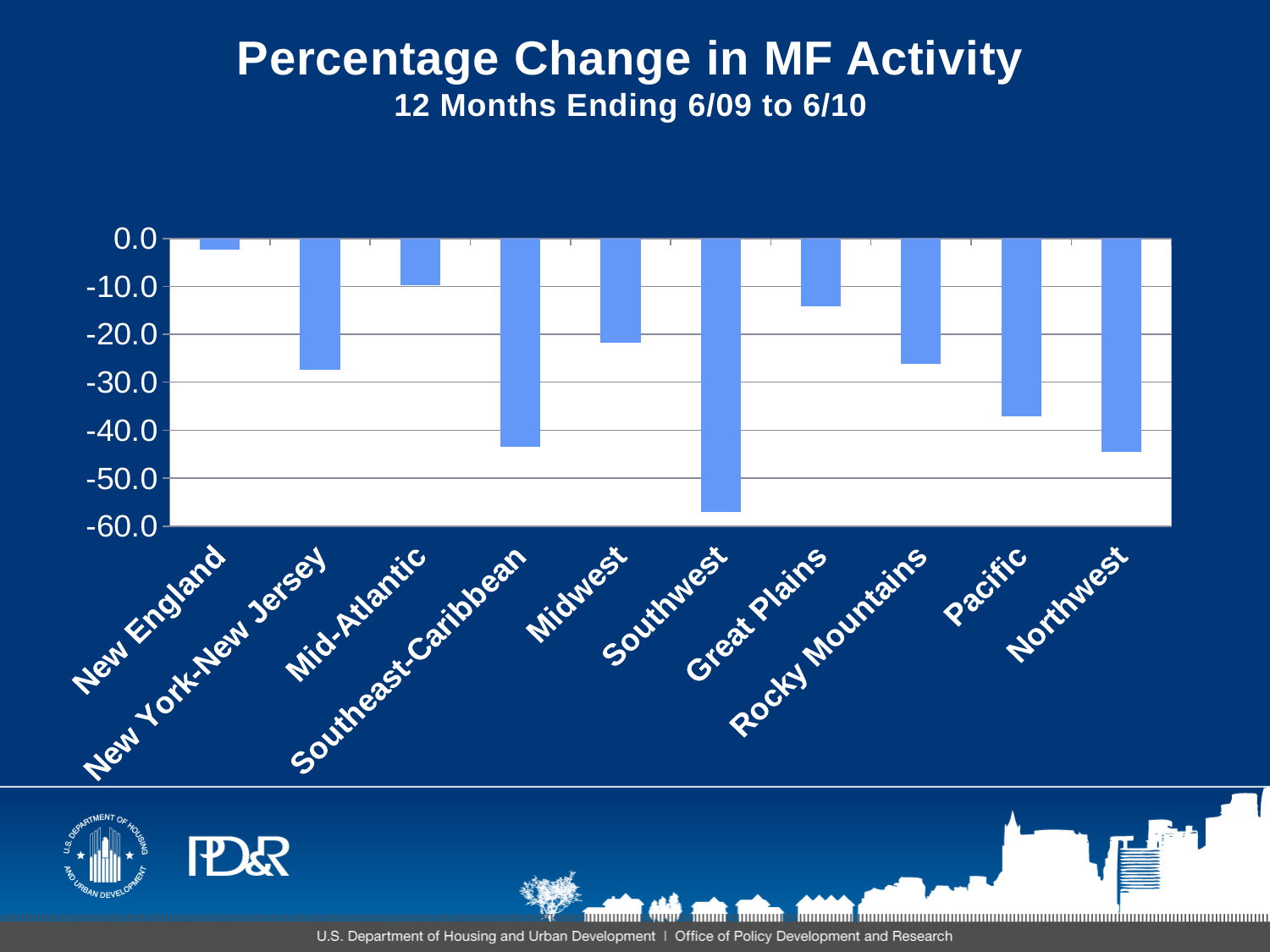

# Percentage Change in MF Activity 12 Months Ending 6/09 to 6/10

### Chart

| Category | Percentage change in MF Activity |
|---|---|
| New England | -2.3728813559322033 |
| New York-New Jersey | -27.34524015952823 |
| Mid-Atlantic | -9.791005936407254 |
| Southeast-Caribbean | -43.4016857466348 |
| Midwest | -21.689574254106603 |
| Southwest | -57.03563411896745 |
| Great Plains | -14.1209667525457 |
| Rocky Mountains | -26.146875589956704 |
| Pacific | -37.05114882808001 |
| Northwest | -44.53108967781604 |